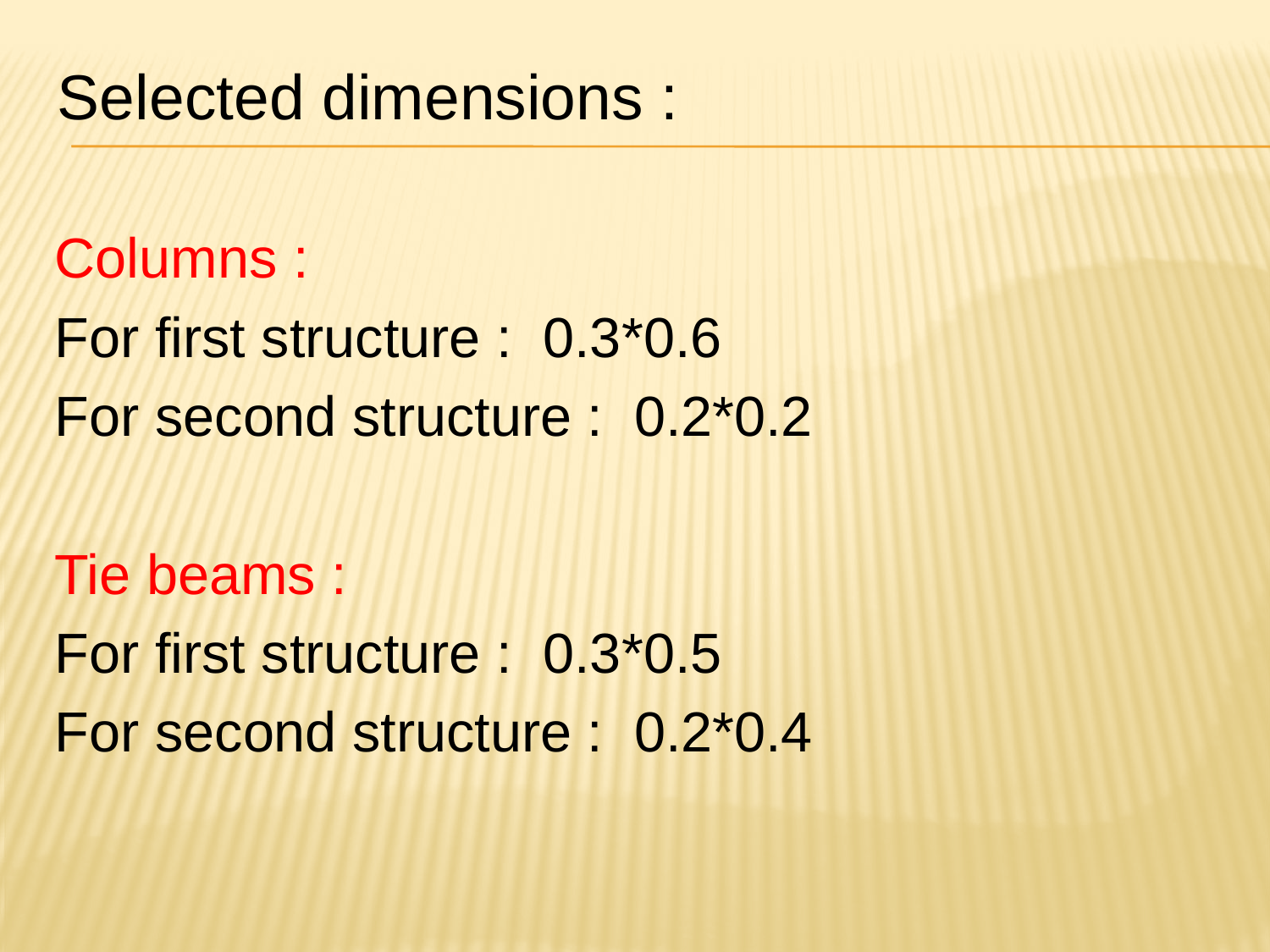

# Selected dimensions :
Columns :
For first structure :  0.3*0.6
For second structure :  0.2*0.2

Tie beams :
For first structure :  0.3*0.5
For second structure :  0.2*0.4